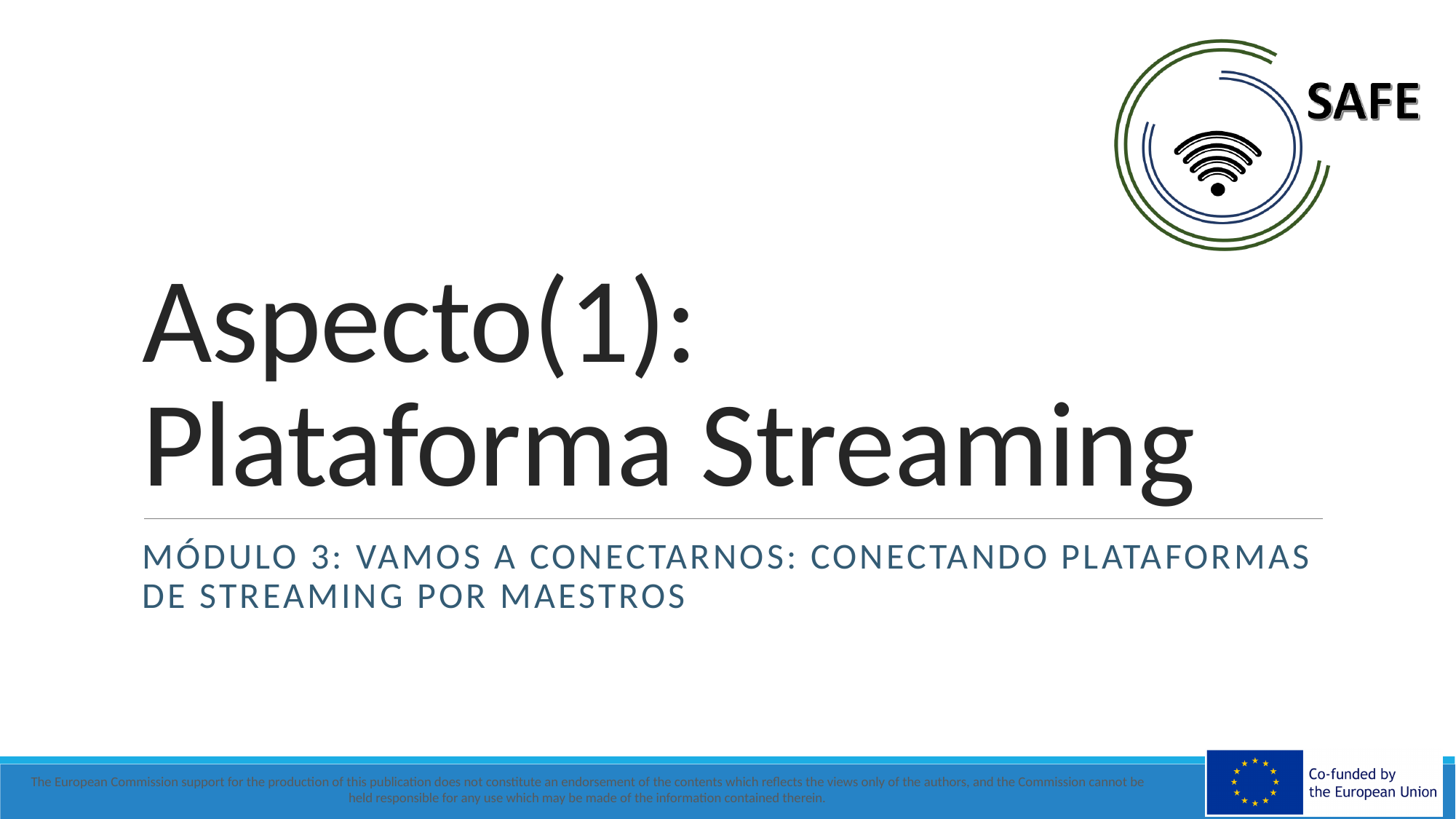

# Aspecto(1): Plataforma Streaming
MÓDULO 3: VAMOS A CONECTARNOS: conectando plataformas de STREAMING por maestros